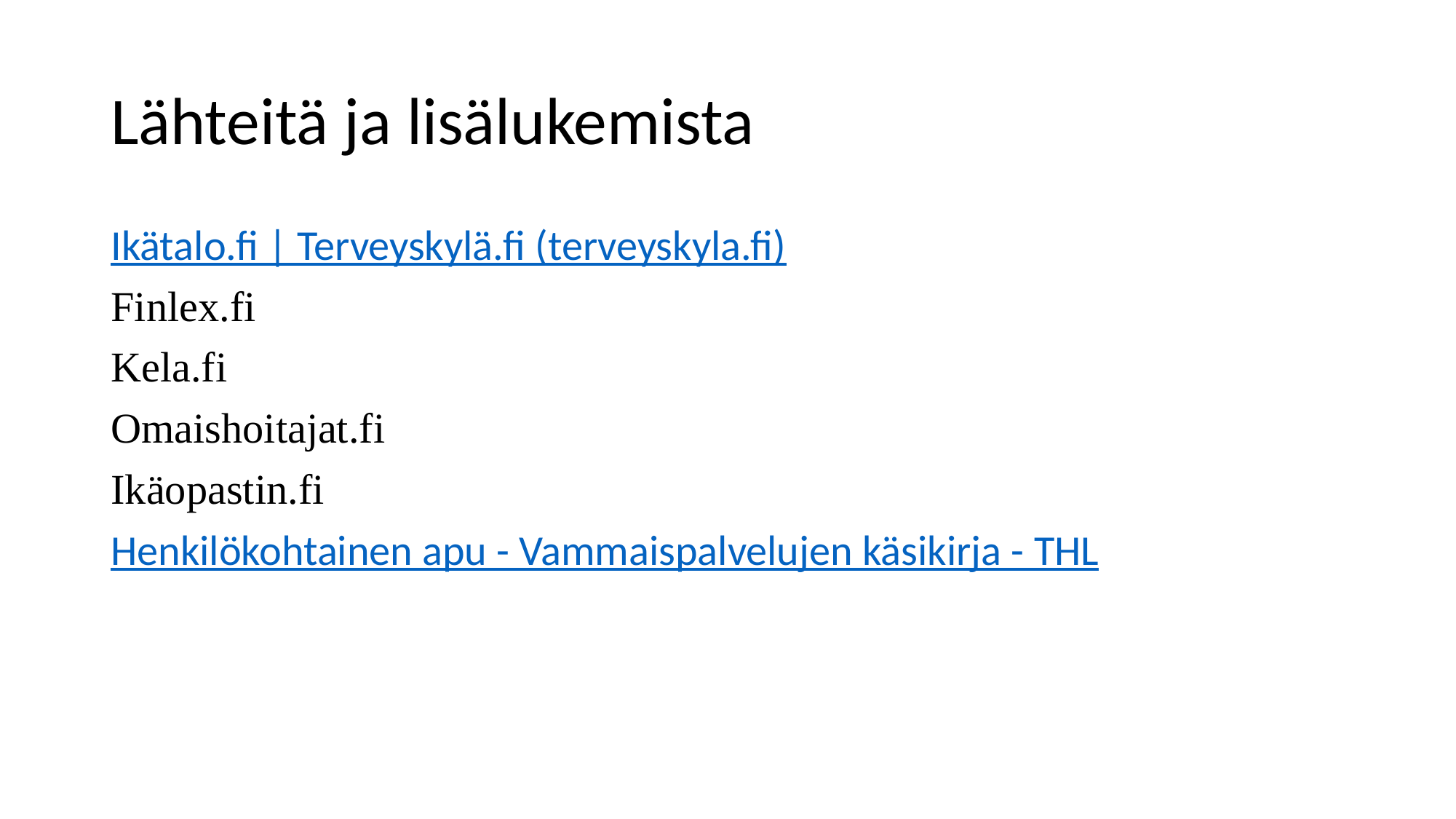

# Lähteitä ja lisälukemista
Ikätalo.fi | Terveyskylä.fi (terveyskyla.fi)
Finlex.fi
Kela.fi
Omaishoitajat.fi
Ikäopastin.fi
Henkilökohtainen apu - Vammaispalvelujen käsikirja - THL